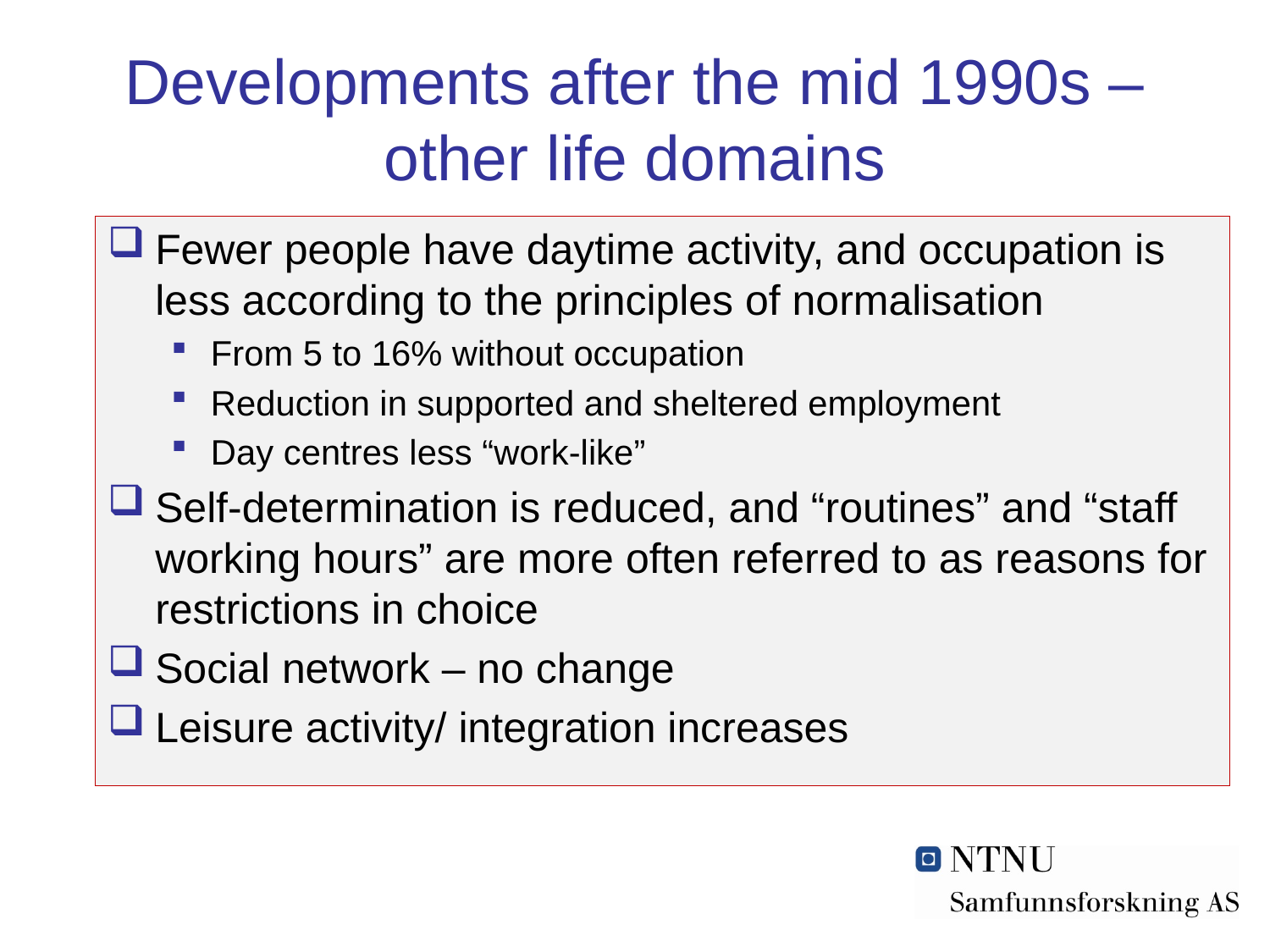

# Developments after the mid 1990s – other life domains
Fewer people have daytime activity, and occupation is less according to the principles of normalisation
From 5 to 16% without occupation
Reduction in supported and sheltered employment
Day centres less “work-like”
Self-determination is reduced, and “routines” and “staff working hours” are more often referred to as reasons for restrictions in choice
Social network – no change
Leisure activity/ integration increases